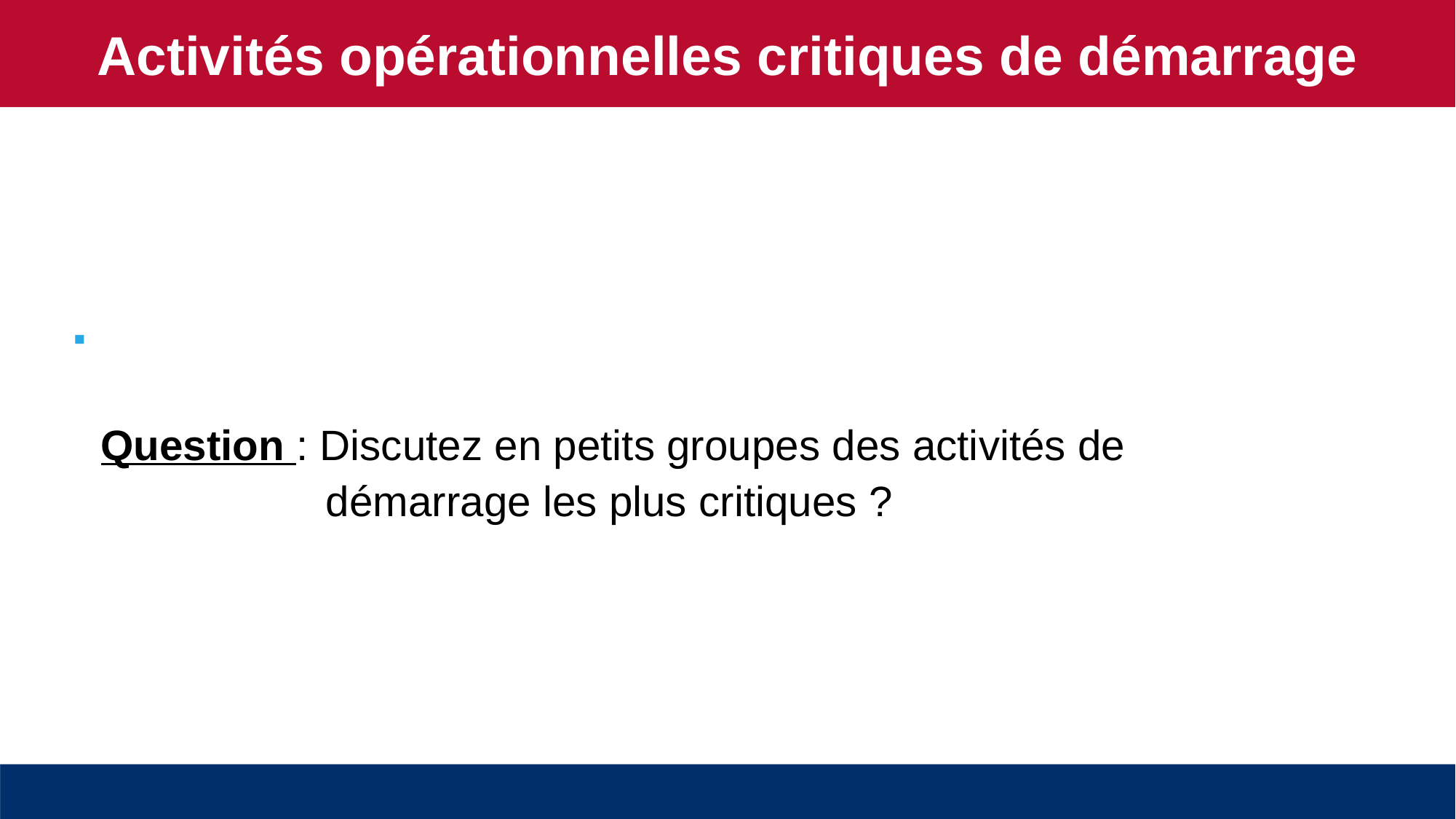

Activités opérationnelles critiques de démarrage

 Question : Discutez en petits groupes des activités de démarrage les plus critiques ?